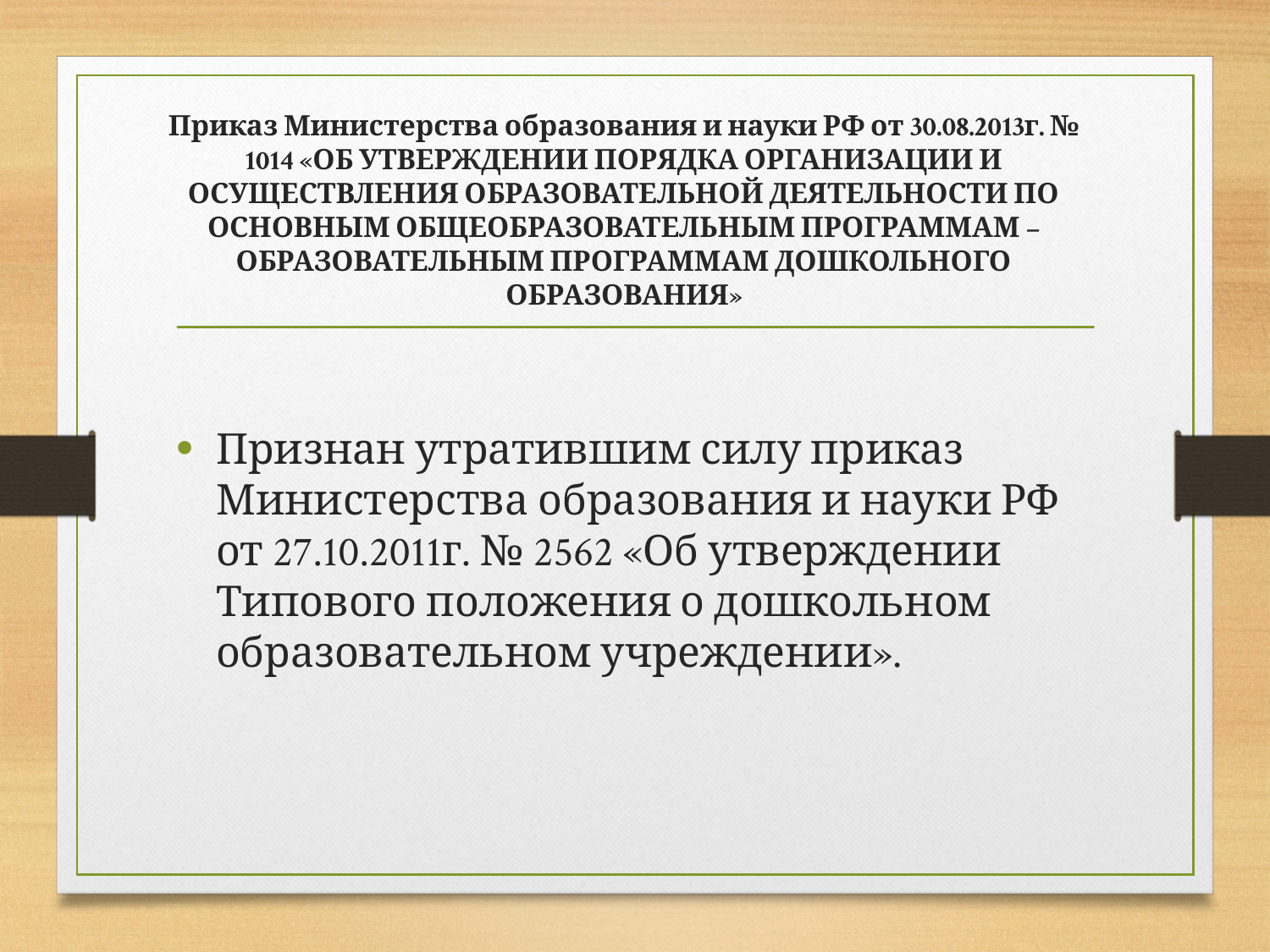

# Приказ Министерства образования и науки РФ от 30.08.2013г. № 1014 «ОБ УТВЕРЖДЕНИИ ПОРЯДКА ОРГАНИЗАЦИИ И ОСУЩЕСТВЛЕНИЯ ОБРАЗОВАТЕЛЬНОЙ ДЕЯТЕЛЬНОСТИ ПО ОСНОВНЫМ ОБЩЕОБРАЗОВАТЕЛЬНЫМ ПРОГРАММАМ – ОБРАЗОВАТЕЛЬНЫМ ПРОГРАММАМ ДОШКОЛЬНОГО ОБРАЗОВАНИЯ»

Признан утратившим силу приказ Министерства образования и науки РФ от 27.10.2011г. № 2562 «Об утверждении Типового положения о дошкольном образовательном учреждении».